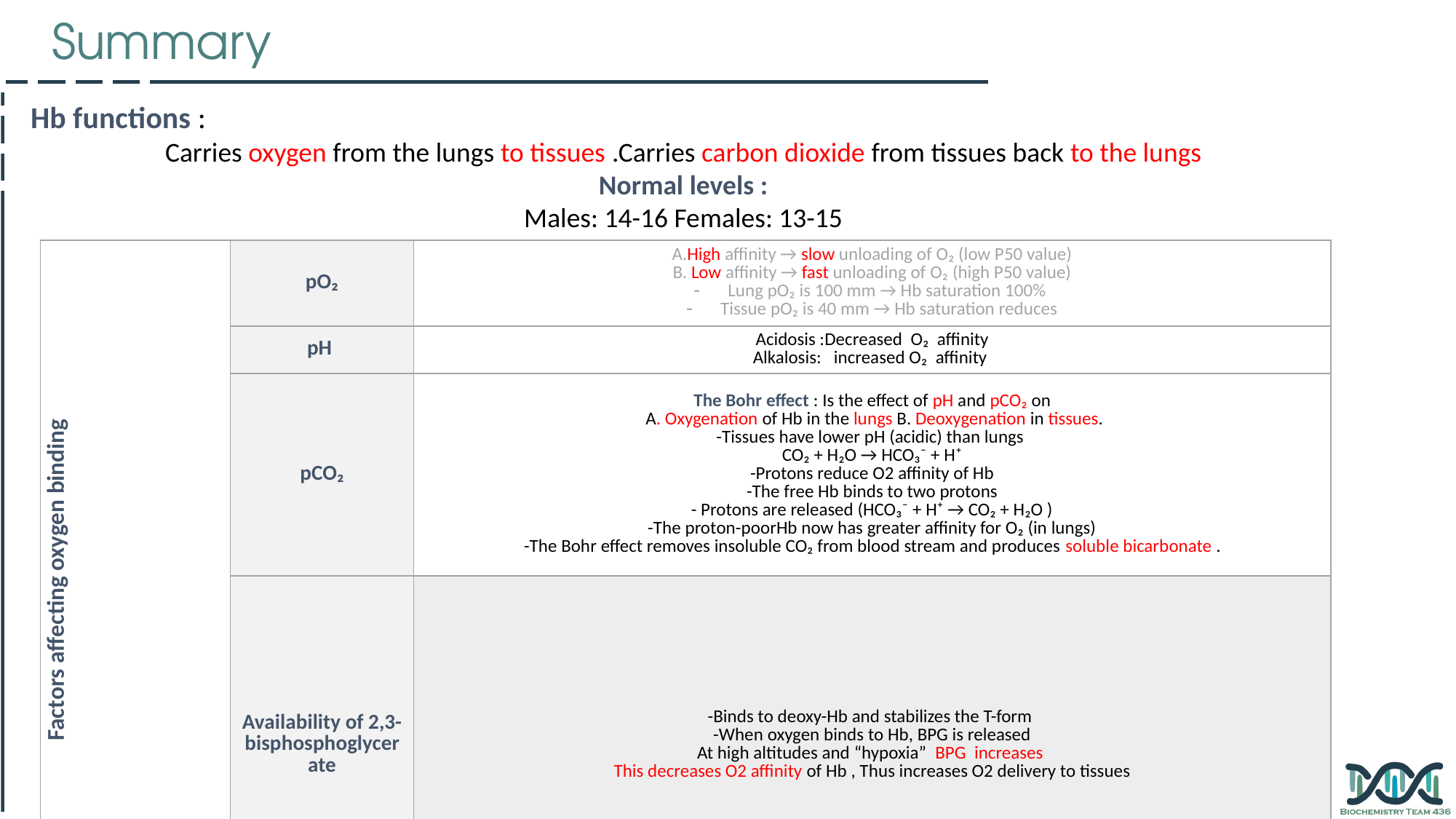

Summary
Hb functions :
Carries oxygen from the lungs to tissues .Carries carbon dioxide from tissues back to the lungs
Normal levels :
Males: 14-16 Females: 13-15
| Factors affecting oxygen binding | pO₂ | A.High affinity → slow unloading of O₂ (low P50 value) B. Low affinity → fast unloading of O₂ (high P50 value) Lung pO₂ is 100 mm → Hb saturation 100% Tissue pO₂ is 40 mm → Hb saturation reduces |
| --- | --- | --- |
|  | pH | Acidosis :Decreased O₂ affinity Alkalosis: increased O₂ affinity |
|  | pCO₂ | The Bohr effect : Is the effect of pH and pCO₂ on A. Oxygenation of Hb in the lungs B. Deoxygenation in tissues. -Tissues have lower pH (acidic) than lungs CO₂ + H₂O → HCO₃⁻ + H⁺ -Protons reduce O2 affinity of Hb -The free Hb binds to two protons - Protons are released (HCO₃⁻ + H⁺ → CO₂ + H₂O ) -The proton-poorHb now has greater affinity for O₂ (in lungs) -The Bohr effect removes insoluble CO₂ from blood stream and produces soluble bicarbonate . |
|  | Availability of 2,3-bisphosphoglycerate | -Binds to deoxy-Hb and stabilizes the T-form -When oxygen binds to Hb, BPG is released At high altitudes and “hypoxia” BPG increases This decreases O2 affinity of Hb , Thus increases O2 delivery to tissues |
| Oxygen dissociation curve | - sigmoidal in shape - Indicates co-operation of subunits in O₂ binding - Binding of O₂ to one heme group increases O₂ affinity of others - Heme-heme interaction |  |